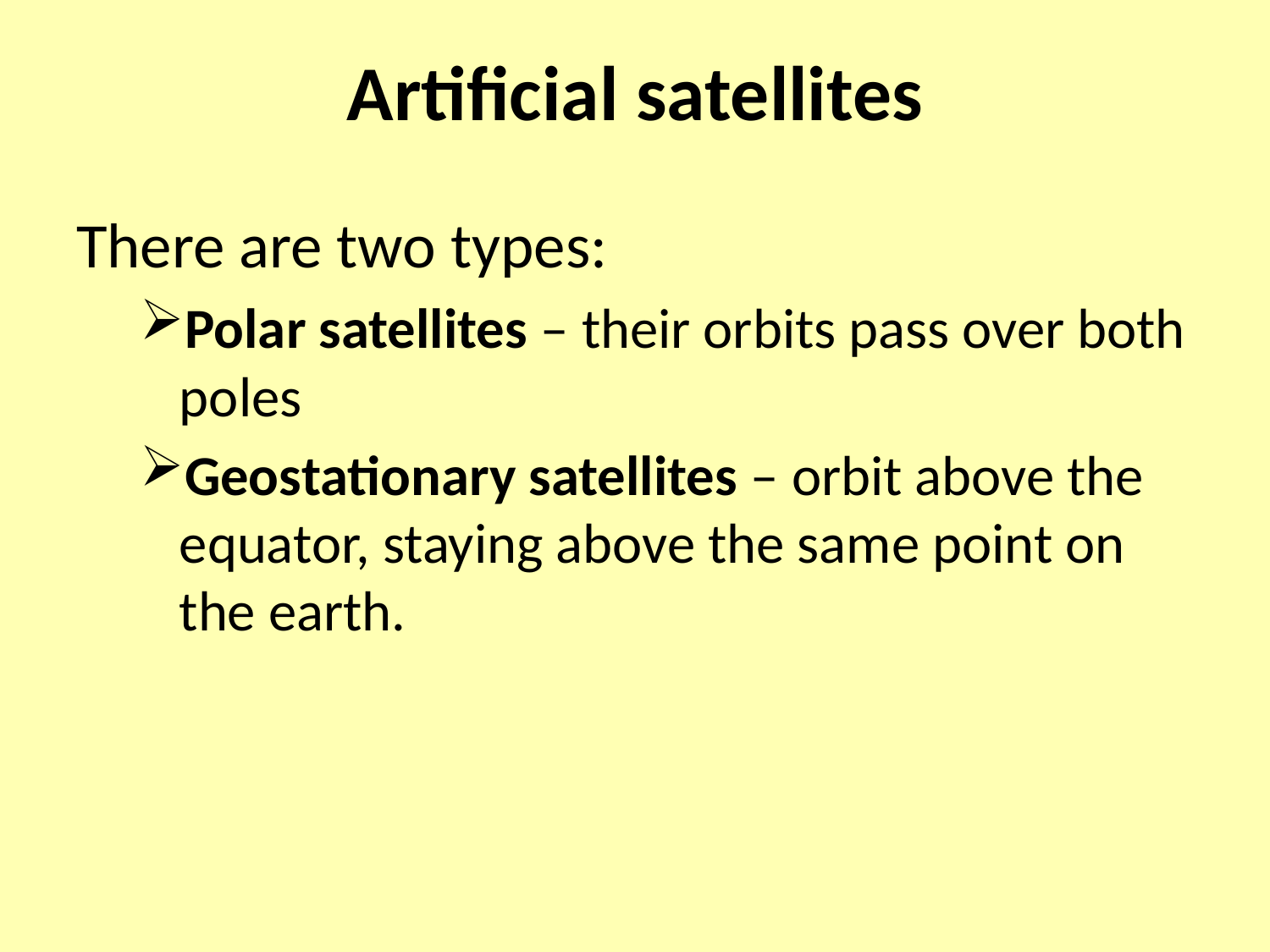

# Artificial satellites
There are two types:
Polar satellites – their orbits pass over both poles
Geostationary satellites – orbit above the equator, staying above the same point on the earth.